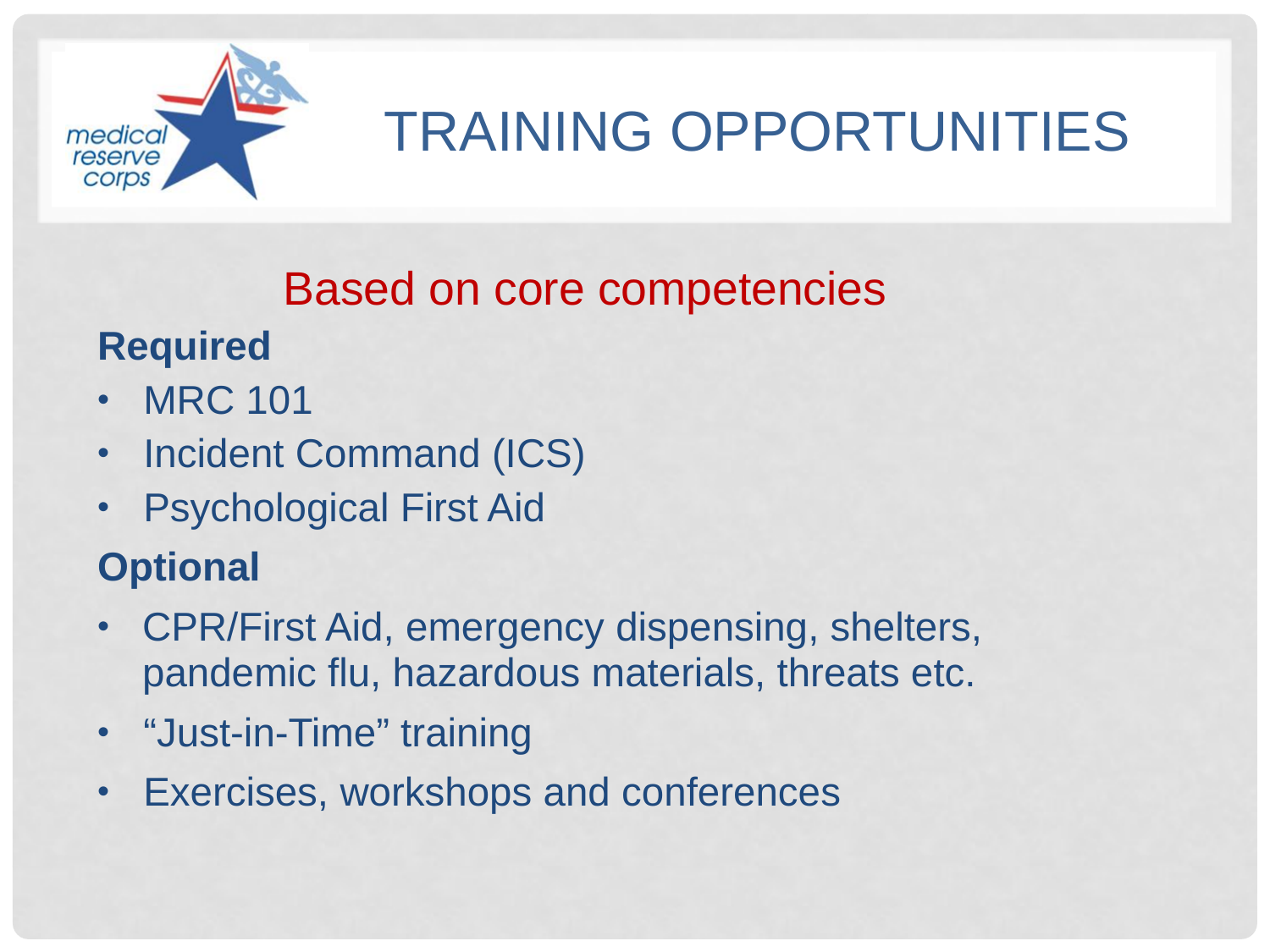

# Training Opportunities
Based on core competencies
Required
MRC 101
Incident Command (ICS)
Psychological First Aid
Optional
CPR/First Aid, emergency dispensing, shelters, pandemic flu, hazardous materials, threats etc.
“Just-in-Time” training
Exercises, workshops and conferences